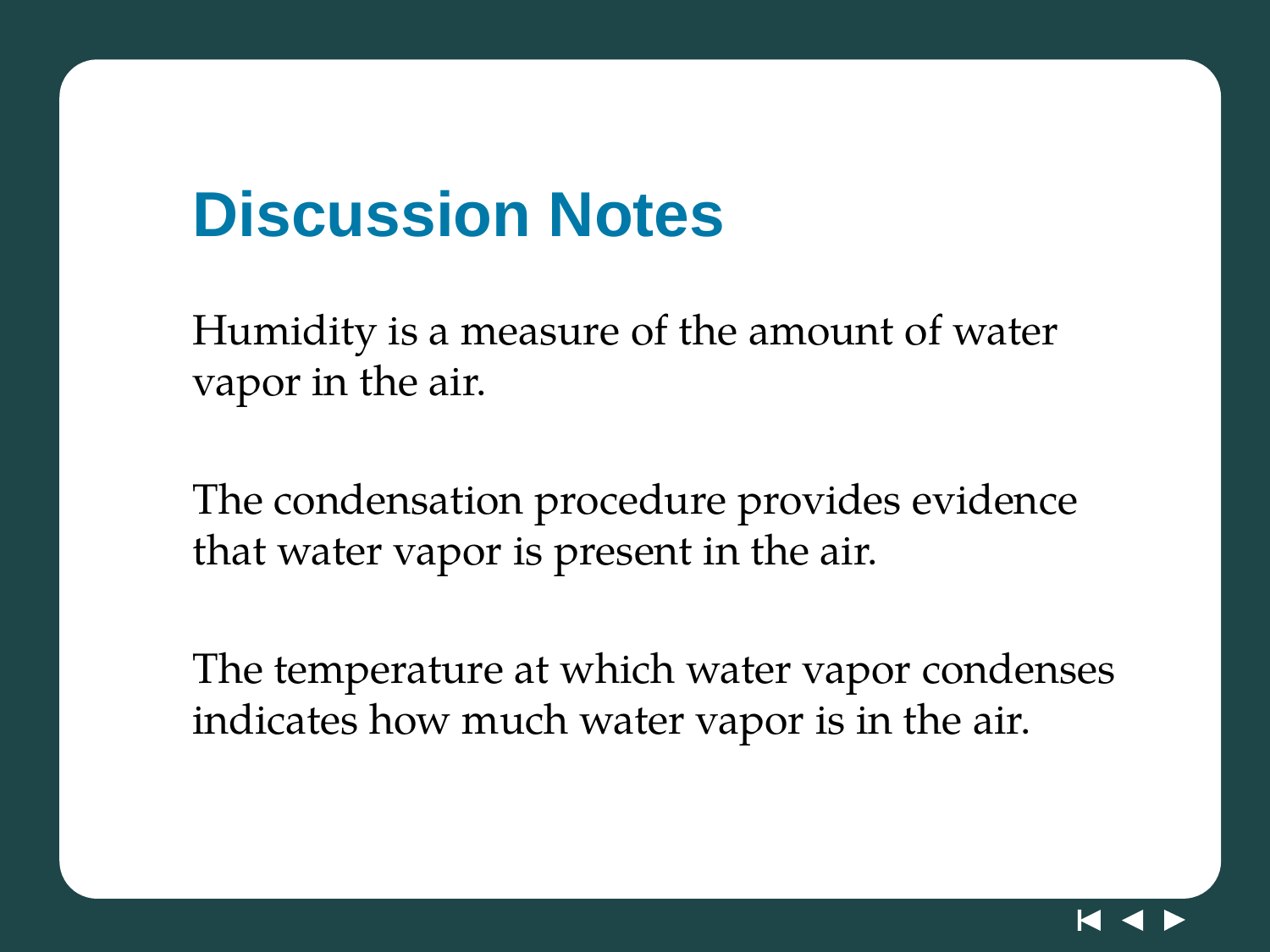

# Discussion Notes
Humidity is a measure of the amount of water vapor in the air.

The condensation procedure provides evidence that water vapor is present in the air.

The temperature at which water vapor condenses indicates how much water vapor is in the air.